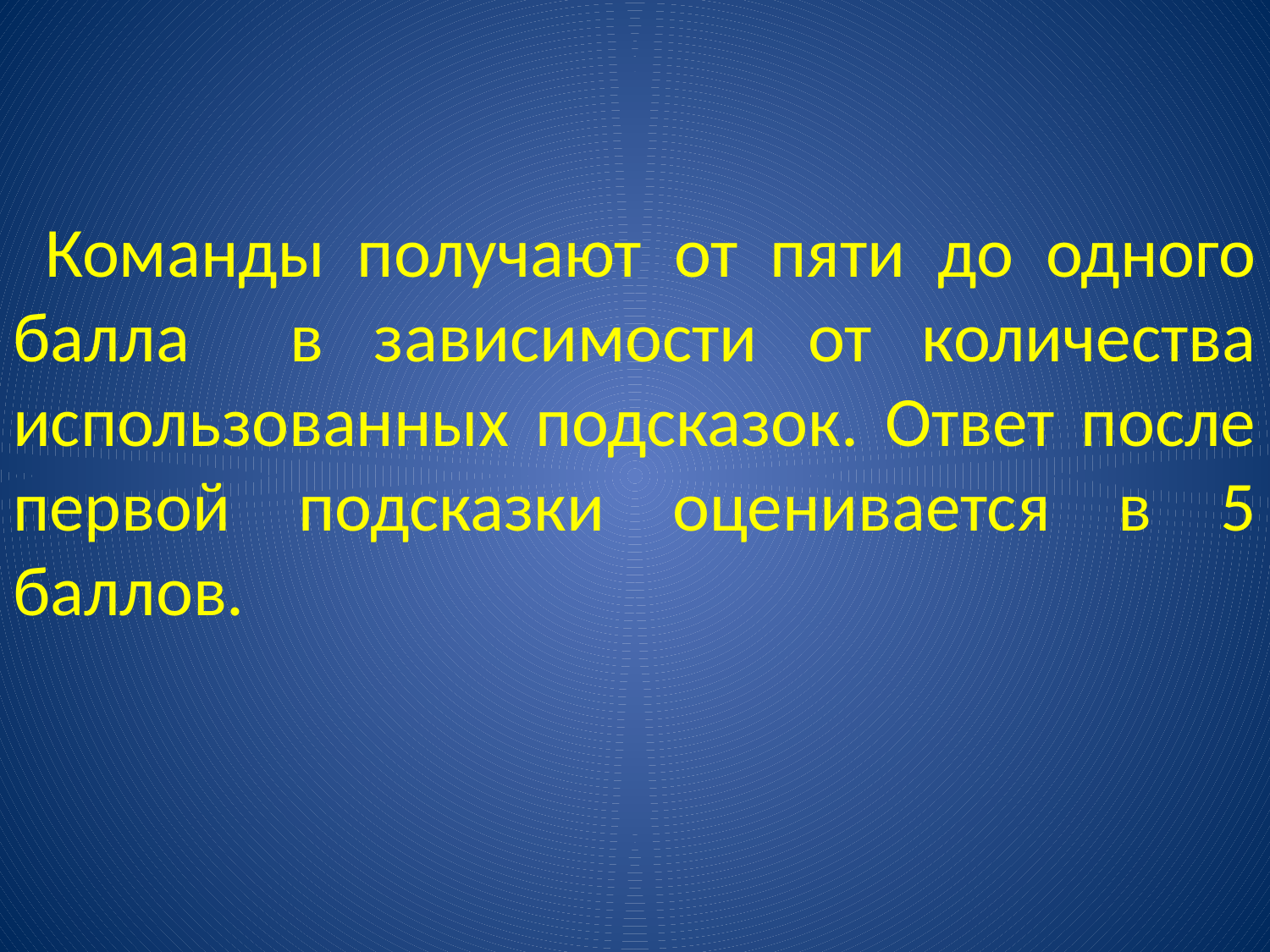

Команды получают от пяти до одного балла  в зависимости от количества использованных подсказок. Ответ после первой подсказки оценивается в 5 баллов.